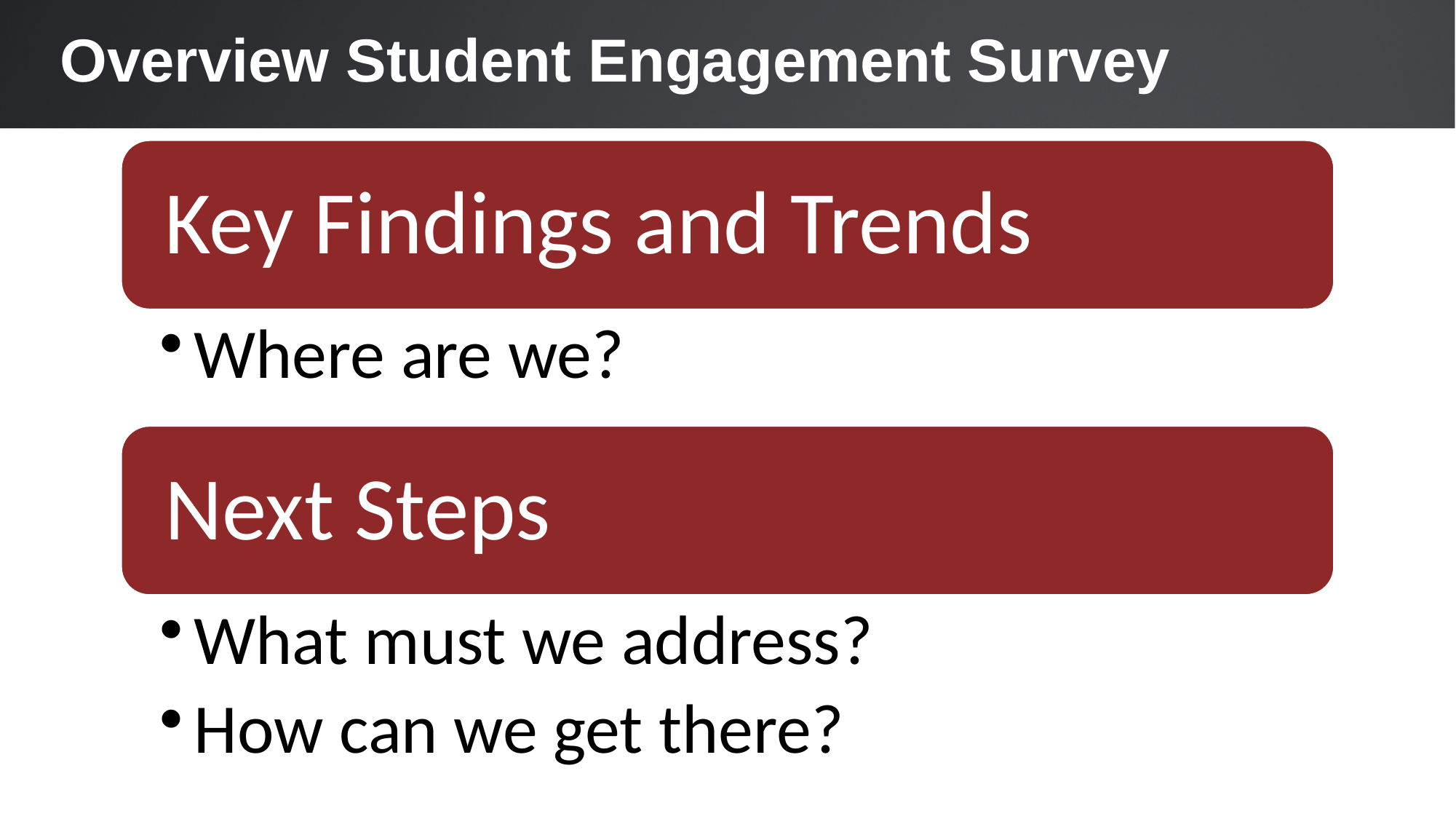

Overview Student Engagement Survey
Key Findings and Trends
Where are we?
Next Steps
What must we address?
How can we get there?